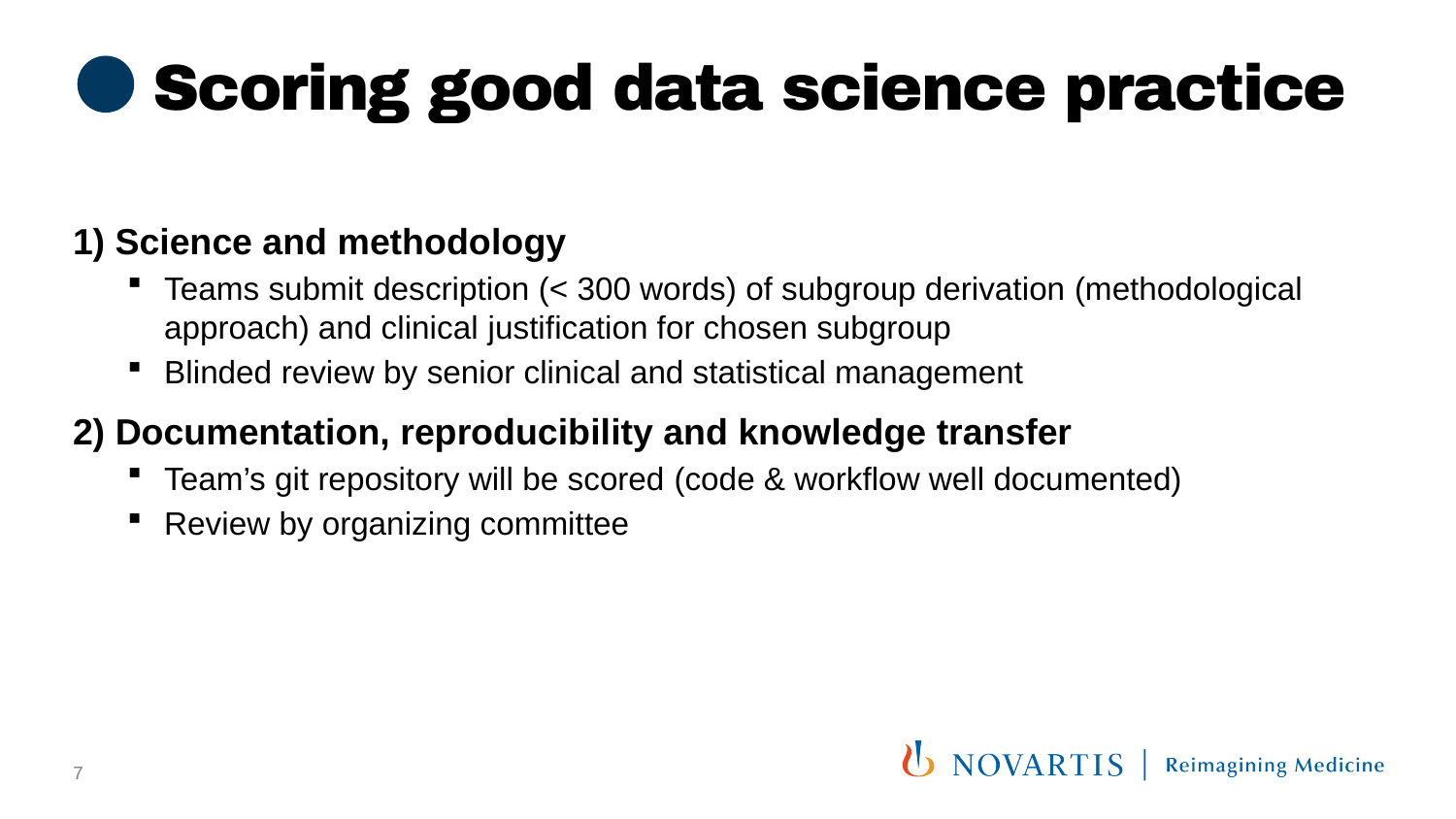

# Scoring good data science practice

1) Science and methodology
Teams submit description (< 300 words) of subgroup derivation (methodological approach) and clinical justification for chosen subgroup
Blinded review by senior clinical and statistical management
2) Documentation, reproducibility and knowledge transfer
Team’s git repository will be scored (code & workflow well documented)
Review by organizing committee

7